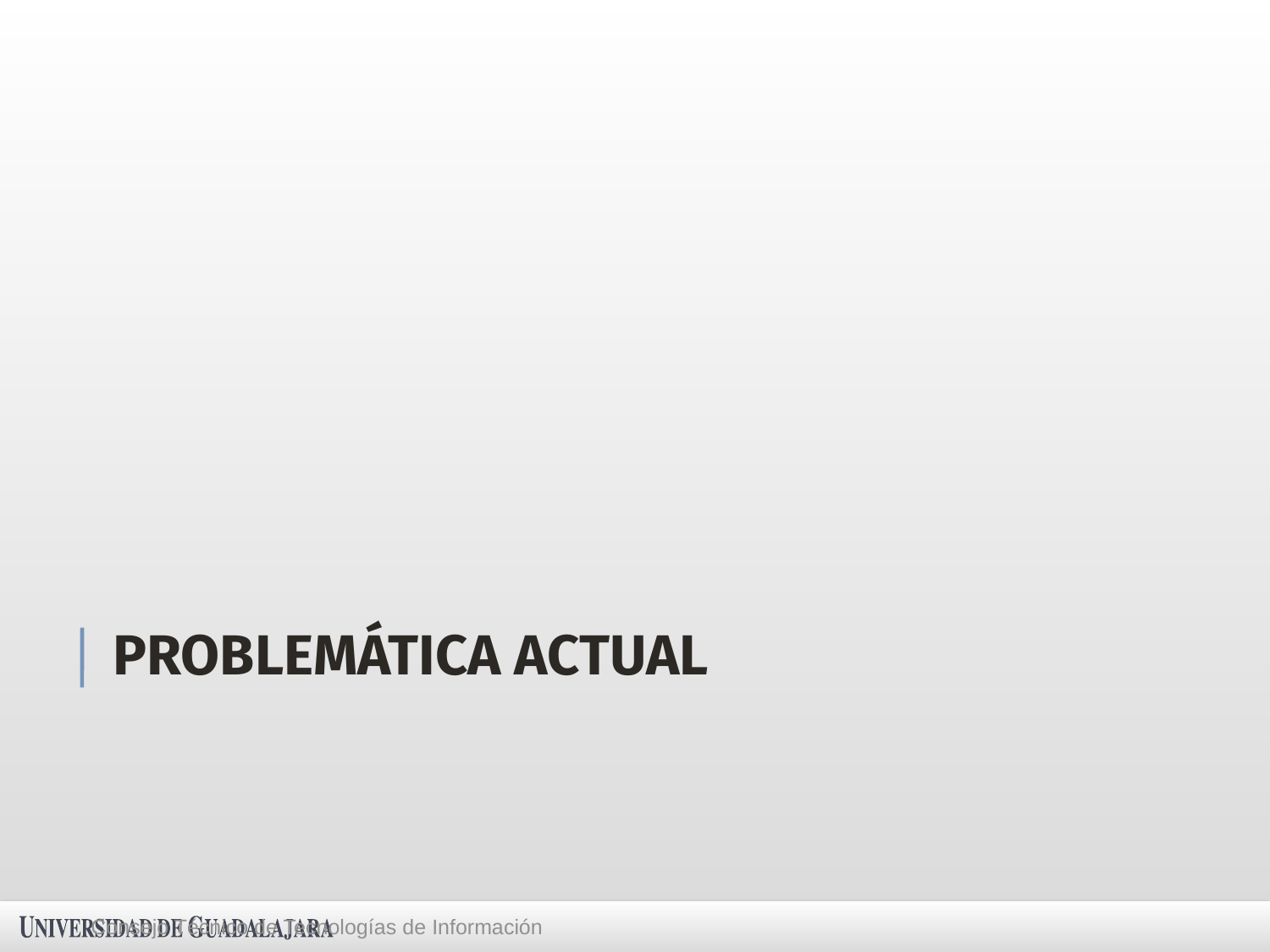

# Problemática actual
Consejo Técnico de Tecnologías de Información